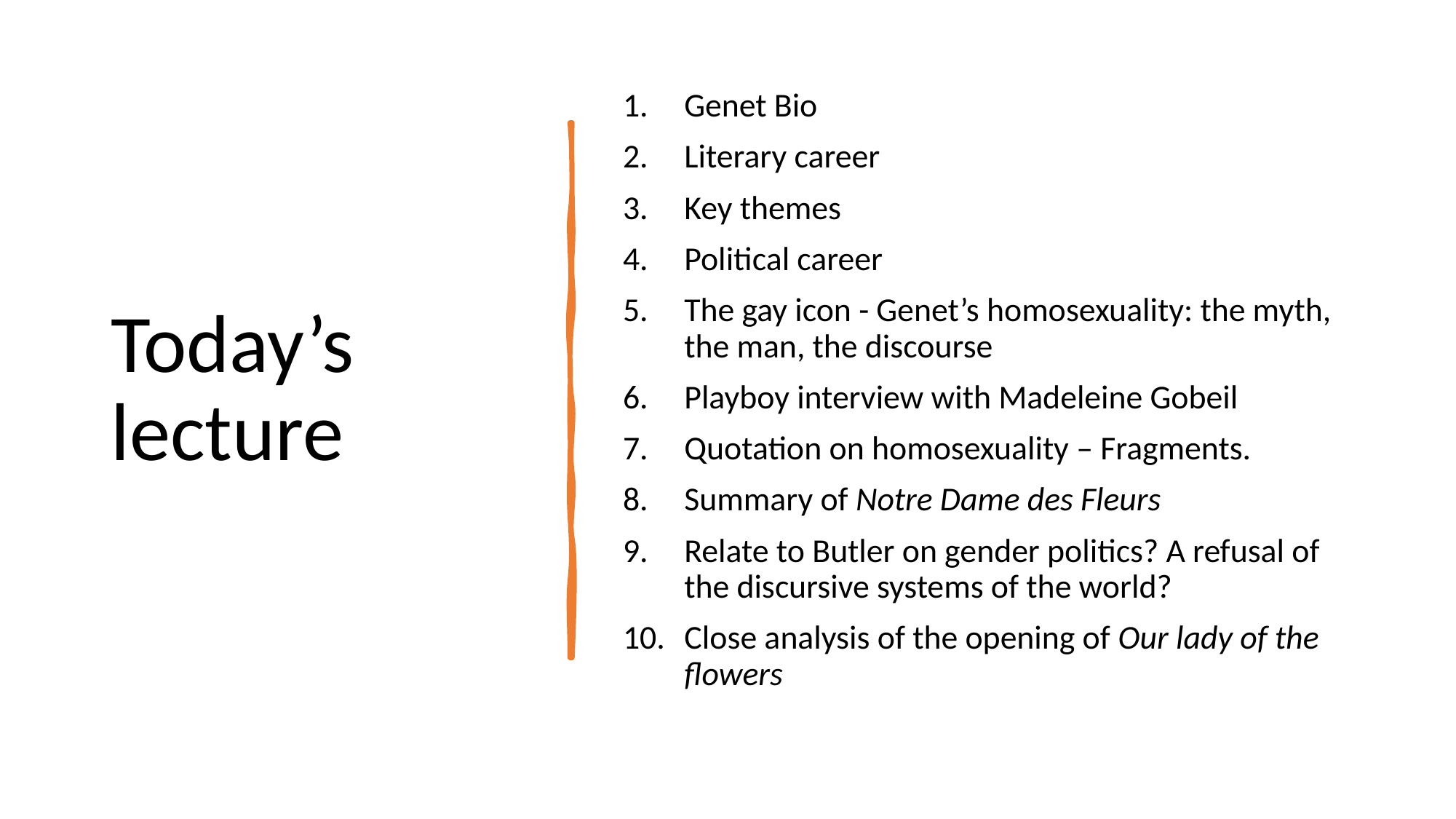

# Today’s lecture
Genet Bio
Literary career
Key themes
Political career
The gay icon - Genet’s homosexuality: the myth, the man, the discourse
Playboy interview with Madeleine Gobeil
Quotation on homosexuality – Fragments.
Summary of Notre Dame des Fleurs
Relate to Butler on gender politics? A refusal of the discursive systems of the world?
Close analysis of the opening of Our lady of the flowers